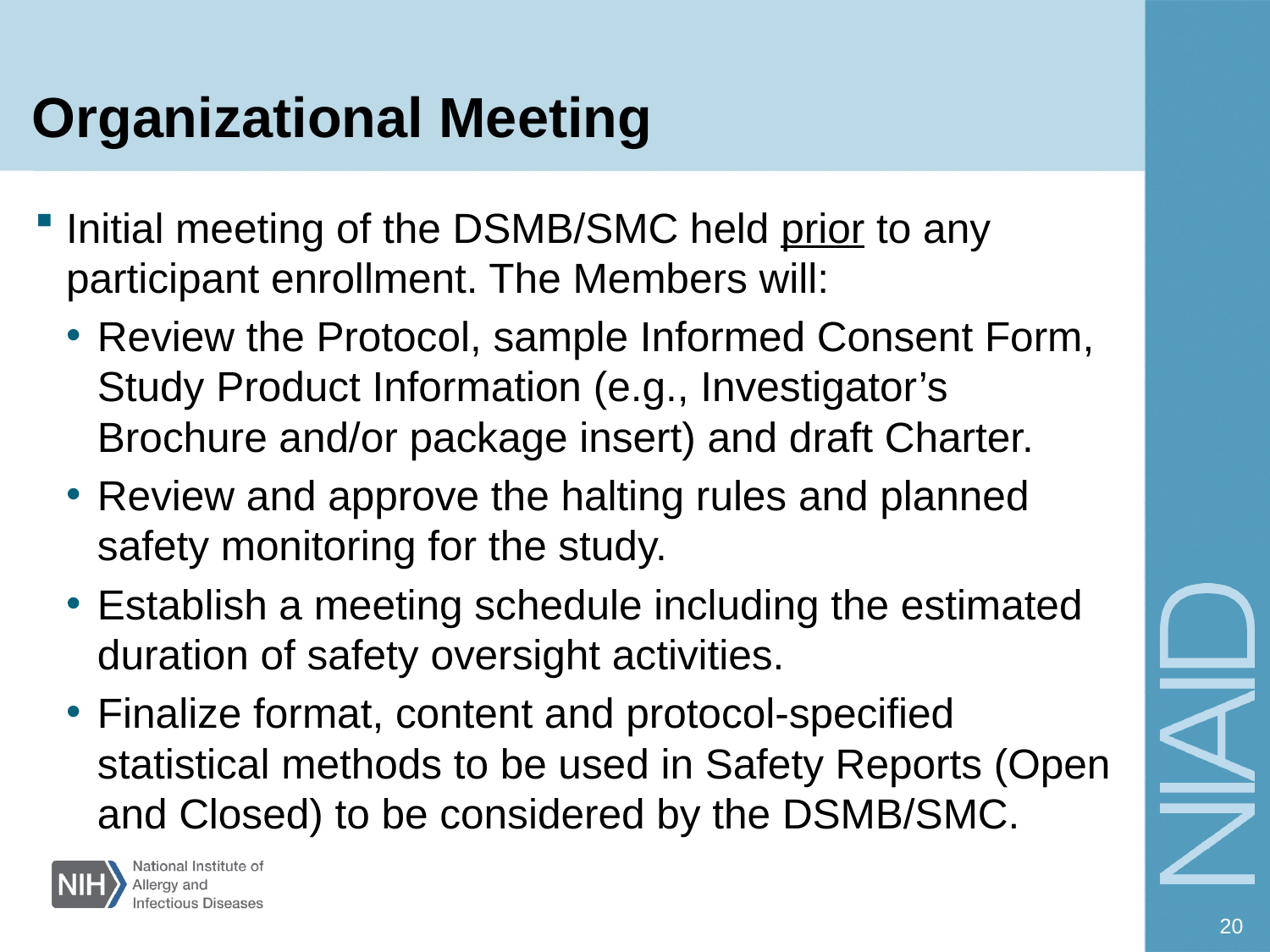

# Organizational Meeting
Initial meeting of the DSMB/SMC held prior to any participant enrollment. The Members will:
Review the Protocol, sample Informed Consent Form, Study Product Information (e.g., Investigator’s Brochure and/or package insert) and draft Charter.
Review and approve the halting rules and planned safety monitoring for the study.
Establish a meeting schedule including the estimated duration of safety oversight activities.
Finalize format, content and protocol-specified statistical methods to be used in Safety Reports (Open and Closed) to be considered by the DSMB/SMC.

20